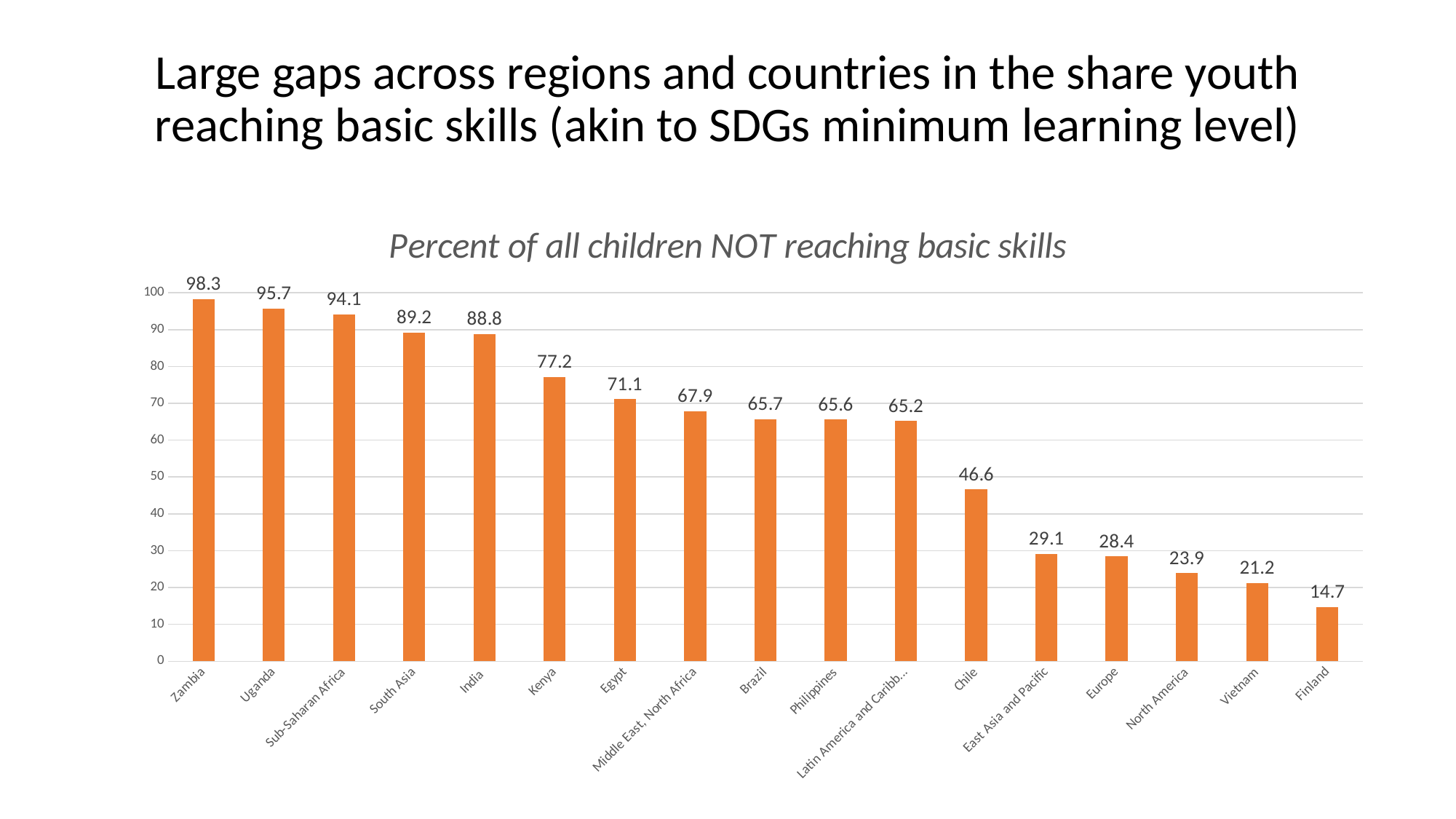

# Large gaps across regions and countries in the share youth reaching basic skills (akin to SDGs minimum learning level)

### Chart: Percent of all children NOT reaching basic skills

| Category | Percent of all children not reaching basic skills |
|---|---|
| Zambia | 98.3 |
| Uganda | 95.7 |
| Sub-Saharan Africa | 94.1 |
| South Asia | 89.2 |
| India  | 88.8 |
| Kenya | 77.2 |
| Egypt | 71.1 |
| Middle East, North Africa | 67.9 |
| Brazil | 65.7 |
| Philippines | 65.6 |
| Latin America and Caribbean  | 65.2 |
| Chile | 46.6 |
| East Asia and Pacific | 29.1 |
| Europe | 28.4 |
| North America | 23.9 |
| Vietnam | 21.2 |
| Finland | 14.7 |